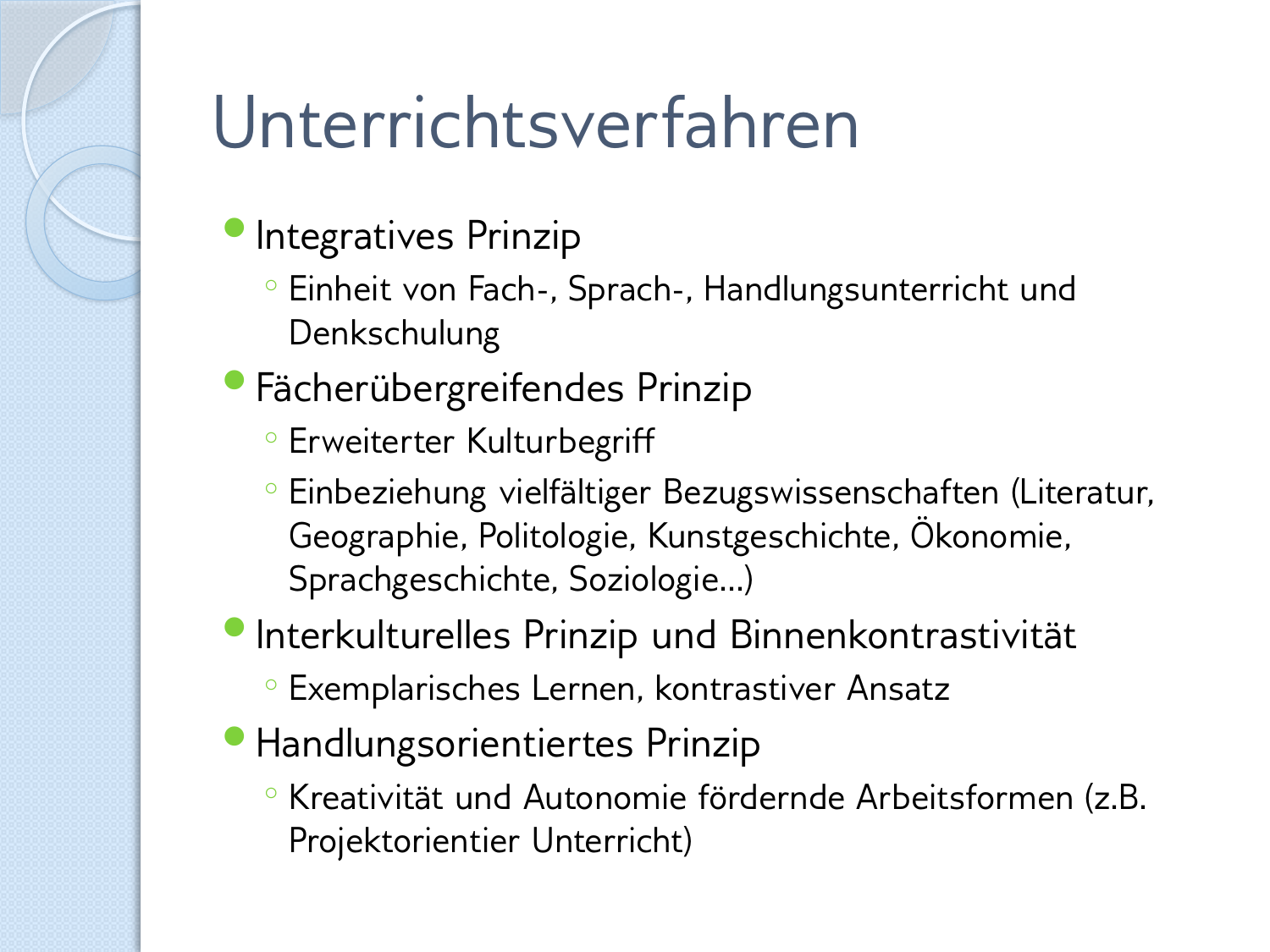

# Unterrichtsverfahren
Integratives Prinzip
Einheit von Fach-, Sprach-, Handlungsunterricht und Denkschulung
Fächerübergreifendes Prinzip
Erweiterter Kulturbegriff
Einbeziehung vielfältiger Bezugswissenschaften (Literatur, Geographie, Politologie, Kunstgeschichte, Ökonomie, Sprachgeschichte, Soziologie...)
Interkulturelles Prinzip und Binnenkontrastivität
Exemplarisches Lernen, kontrastiver Ansatz
Handlungsorientiertes Prinzip
Kreativität und Autonomie fördernde Arbeitsformen (z.B. Projektorientier Unterricht)